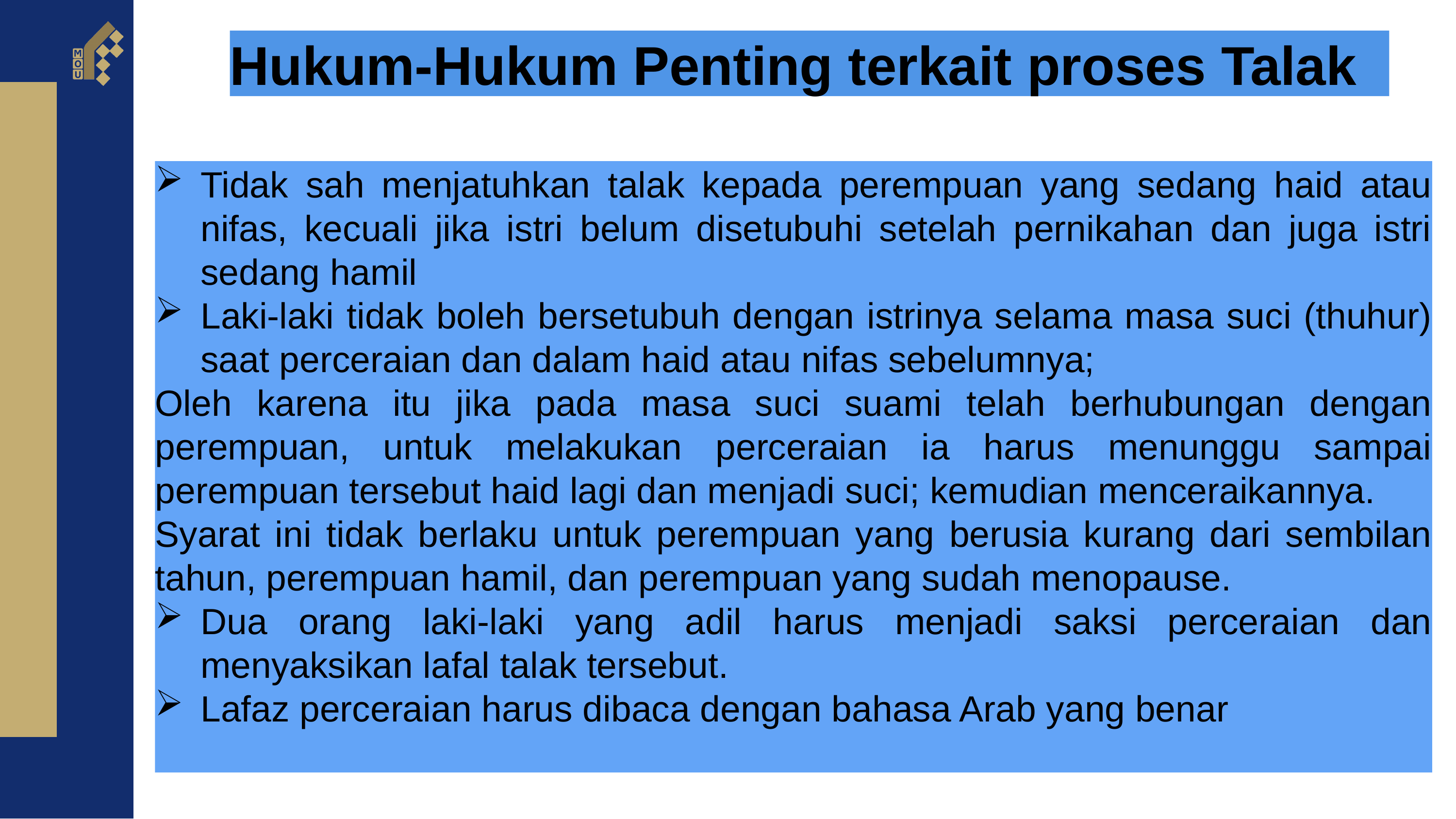

Hukum-Hukum Penting terkait proses Talak
Tidak sah menjatuhkan talak kepada perempuan yang sedang haid atau nifas, kecuali jika istri belum disetubuhi setelah pernikahan dan juga istri sedang hamil
Laki-laki tidak boleh bersetubuh dengan istrinya selama masa suci (thuhur) saat perceraian dan dalam haid atau nifas sebelumnya;
Oleh karena itu jika pada masa suci suami telah berhubungan dengan perempuan, untuk melakukan perceraian ia harus menunggu sampai perempuan tersebut haid lagi dan menjadi suci; kemudian menceraikannya.
Syarat ini tidak berlaku untuk perempuan yang berusia kurang dari sembilan tahun, perempuan hamil, dan perempuan yang sudah menopause.
Dua orang laki-laki yang adil harus menjadi saksi perceraian dan menyaksikan lafal talak tersebut.
Lafaz perceraian harus dibaca dengan bahasa Arab yang benar